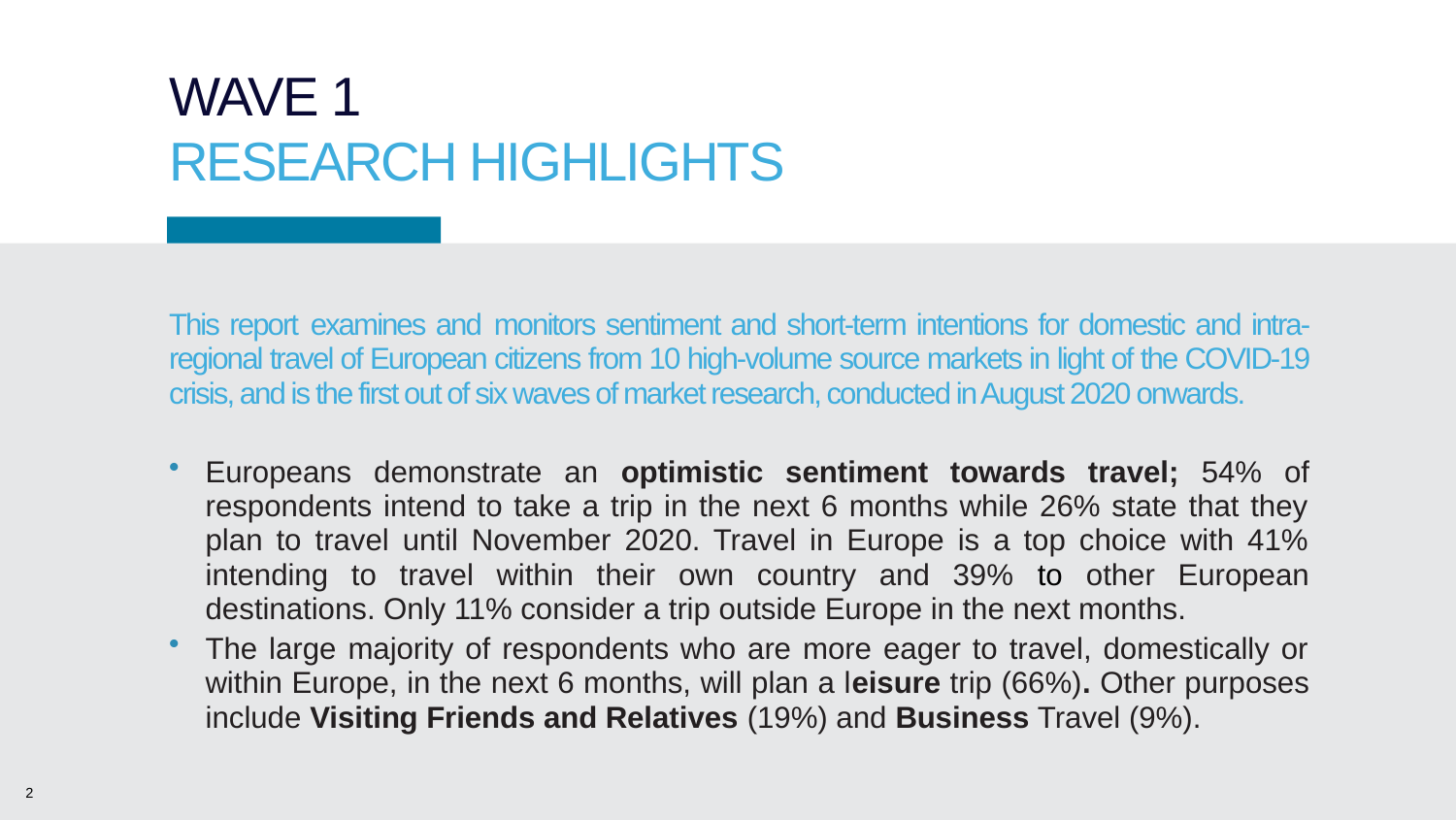

# WAVE 1
RESEARCH HIGHLIGHTS

This report examines and monitors sentiment and short-term intentions for domestic and intra-regional travel of European citizens from 10 high-volume source markets in light of the COVID-19 crisis, and is the first out of six waves of market research, conducted in August 2020 onwards.

Europeans demonstrate an optimistic sentiment towards travel; 54% of respondents intend to take a trip in the next 6 months while 26% state that they plan to travel until November 2020. Travel in Europe is a top choice with 41% intending to travel within their own country and 39% to other European destinations. Only 11% consider a trip outside Europe in the next months.
The large majority of respondents who are more eager to travel, domestically or within Europe, in the next 6 months, will plan a leisure trip (66%). Other purposes include Visiting Friends and Relatives (19%) and Business Travel (9%).

2